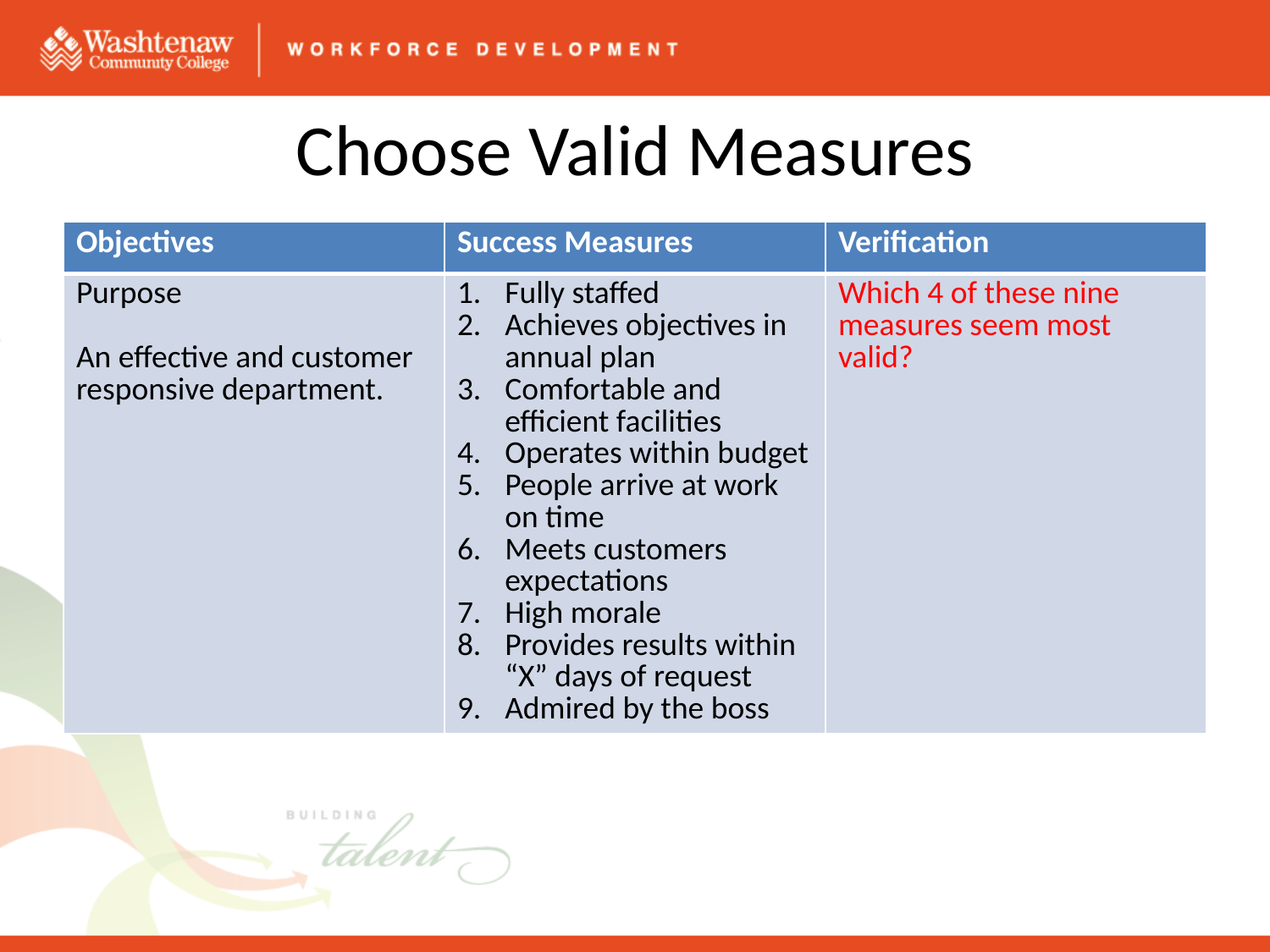

# Choose Valid Measures
| Objectives | Success Measures | Verification |
| --- | --- | --- |
| Purpose An effective and customer responsive department. | Fully staffed Achieves objectives in annual plan Comfortable and efficient facilities Operates within budget People arrive at work on time Meets customers expectations High morale Provides results within “X” days of request Admired by the boss | Which 4 of these nine measures seem most valid? |